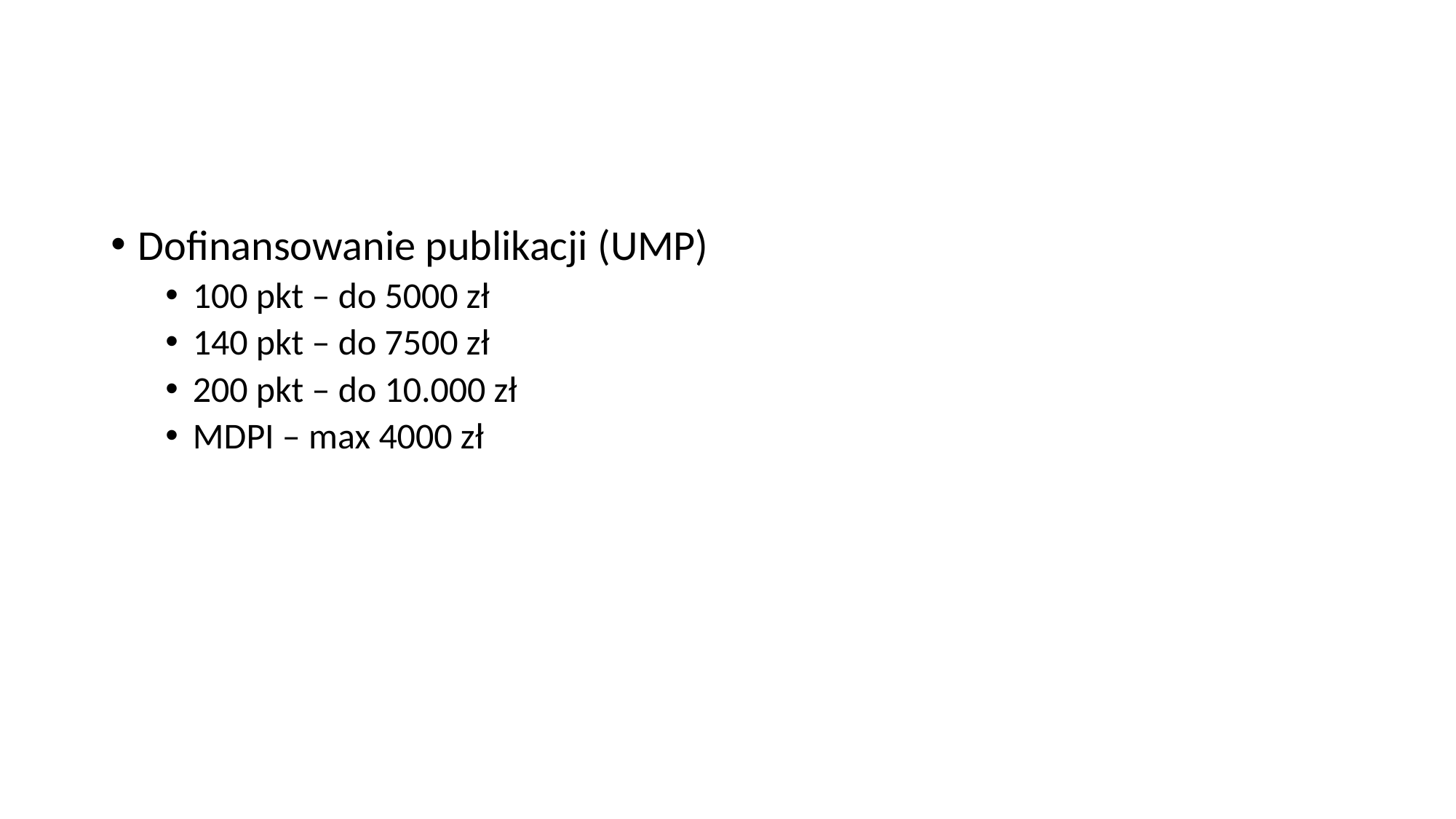

#
Dofinansowanie publikacji (UMP)
100 pkt – do 5000 zł
140 pkt – do 7500 zł
200 pkt – do 10.000 zł
MDPI – max 4000 zł